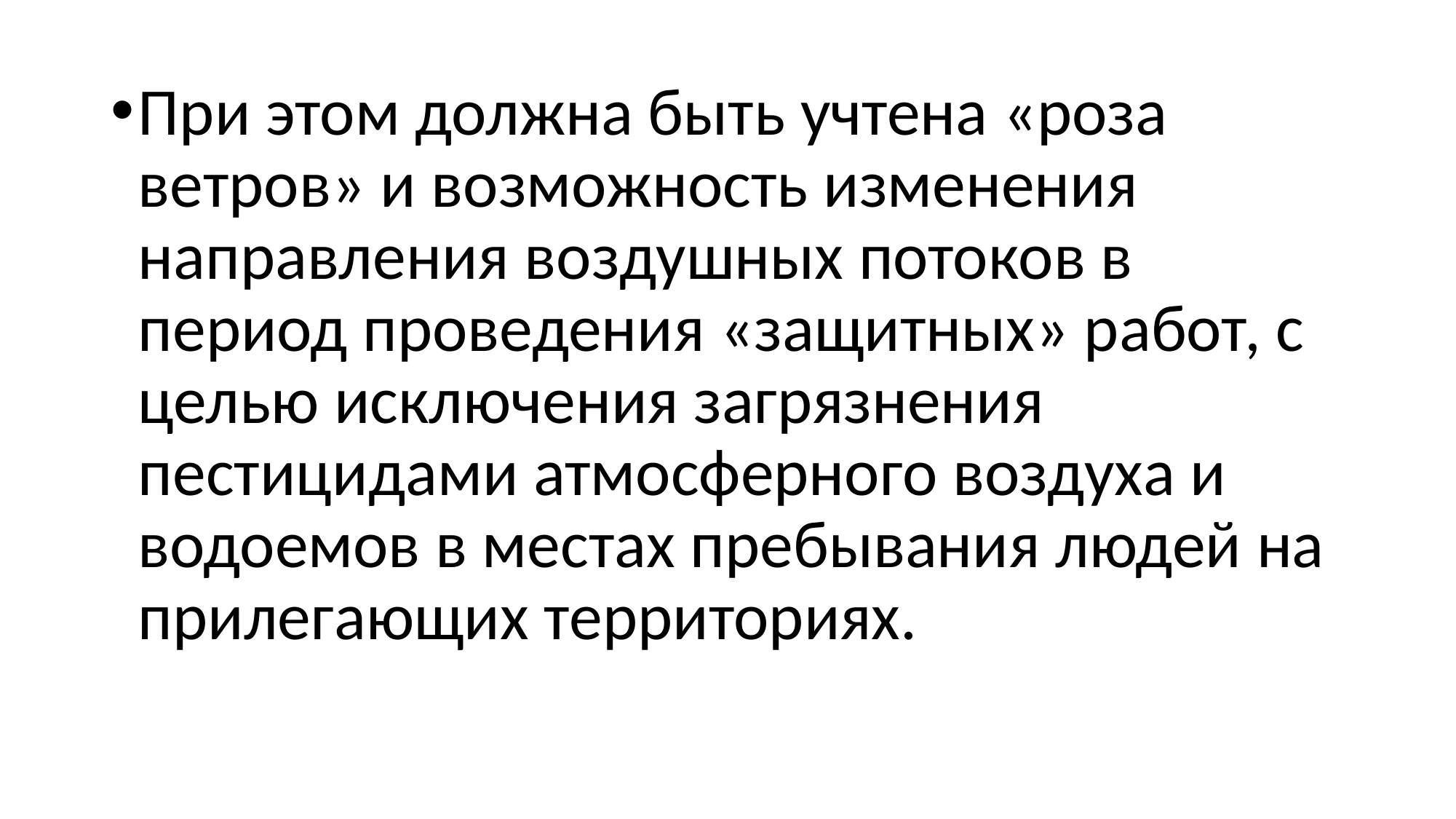

#
При этом должна быть учтена «роза ветров» и возможность изменения направления воздушных потоков в период проведения «защитных» работ, с целью исключения загрязнения пестицидами атмосферного воздуха и водоемов в местах пребывания людей на прилегающих территориях.